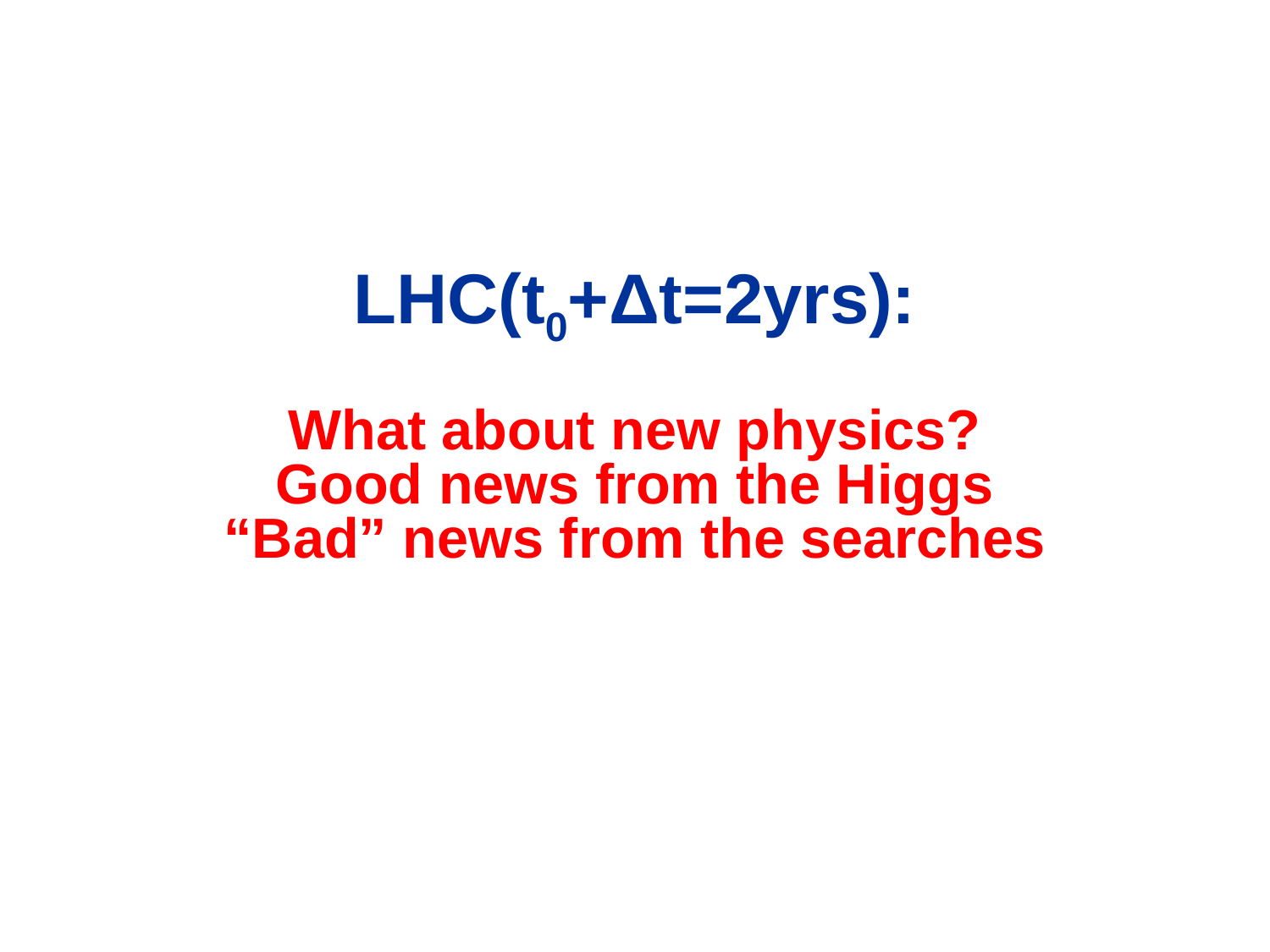

LHC(t0+Δt=2yrs):
What about new physics?
Good news from the Higgs
“Bad” news from the searches